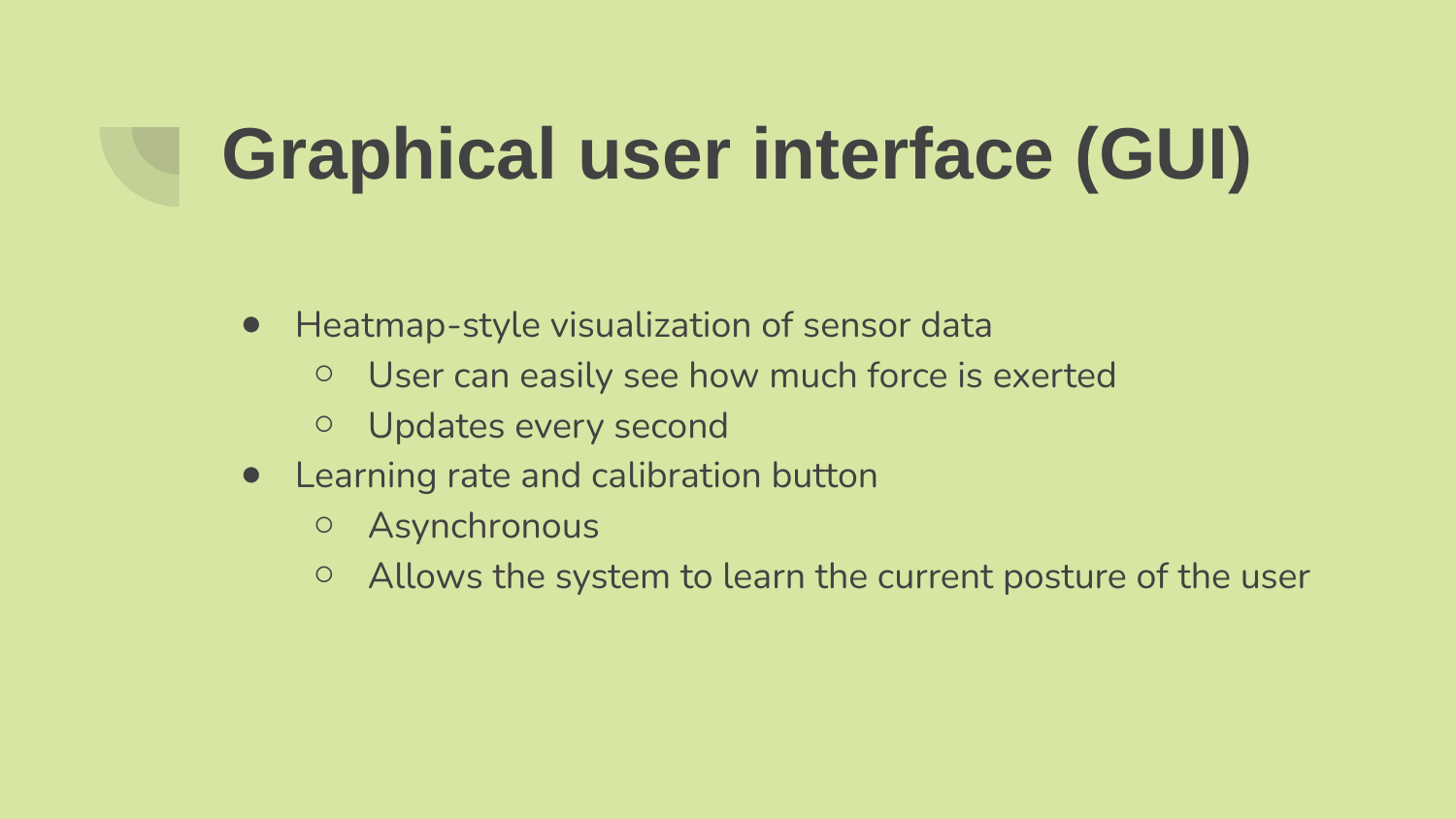

# Graphical user interface (GUI)
Heatmap-style visualization of sensor data
User can easily see how much force is exerted
Updates every second
Learning rate and calibration button
Asynchronous
Allows the system to learn the current posture of the user